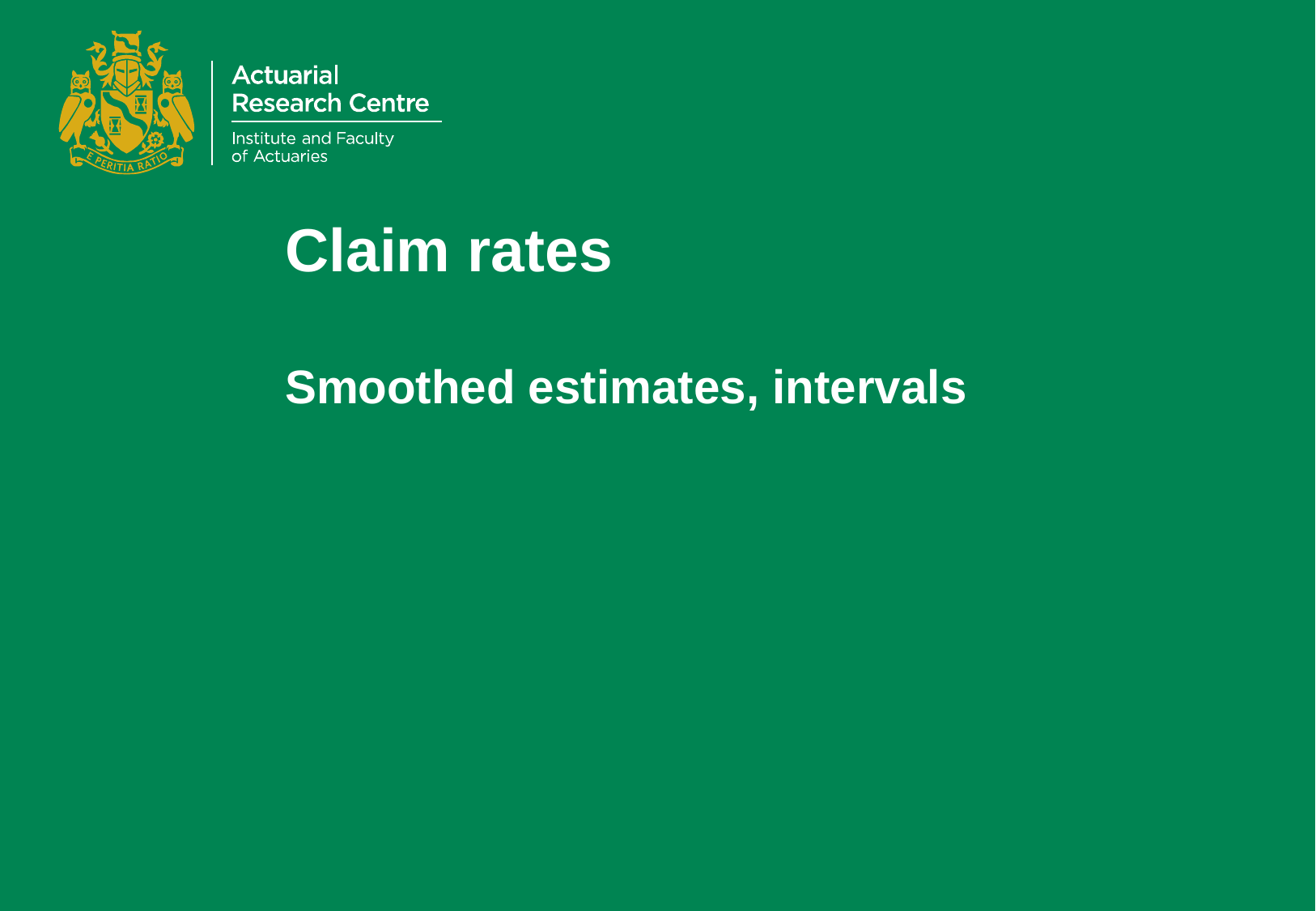

# Claim rates Smoothed estimates, intervals

20